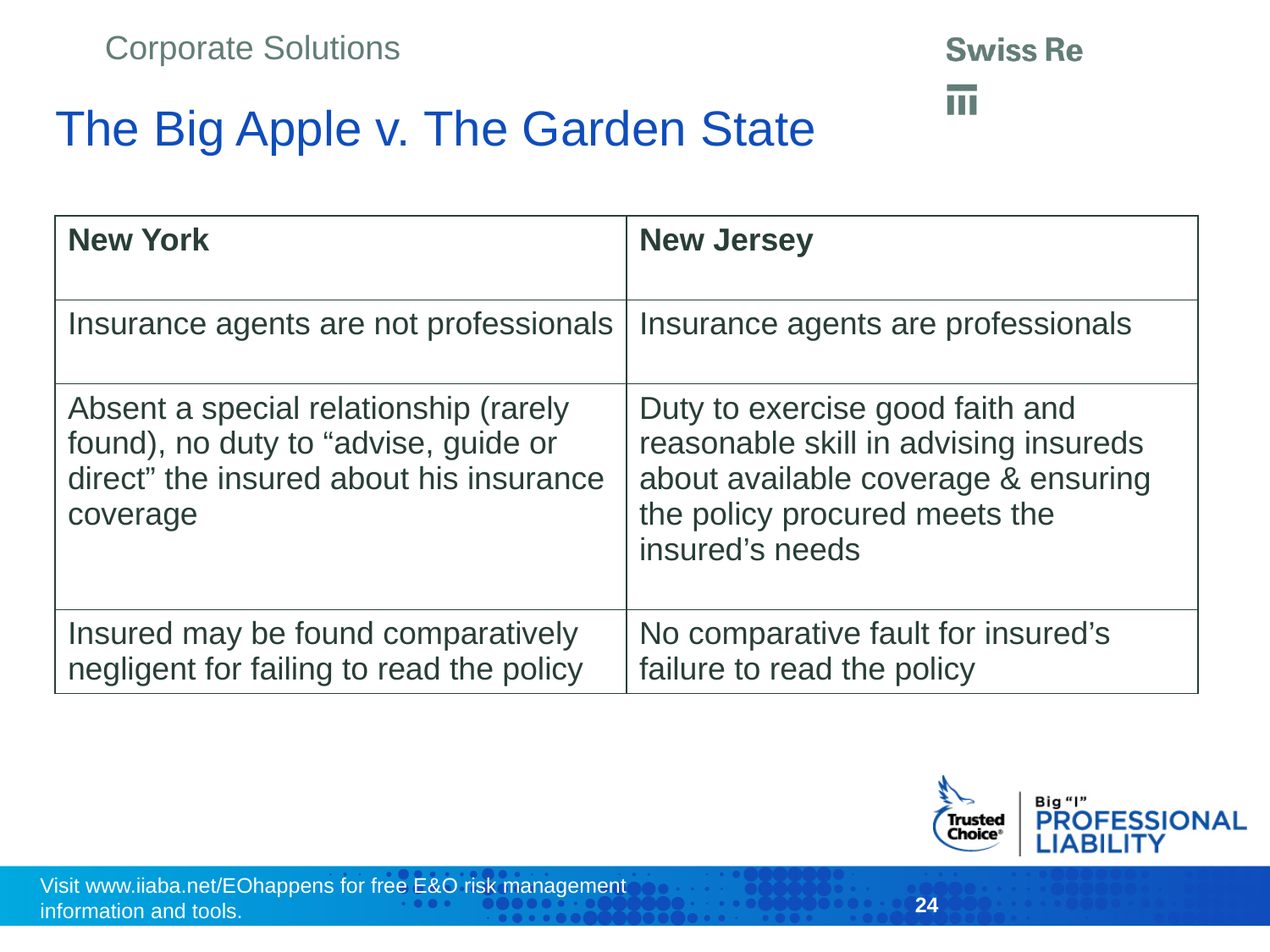

# The Big Apple v. The Garden State
| New York | New Jersey |
| --- | --- |
| Insurance agents are not professionals | Insurance agents are professionals |
| Absent a special relationship (rarely found), no duty to “advise, guide or direct” the insured about his insurance coverage | Duty to exercise good faith and reasonable skill in advising insureds about available coverage & ensuring the policy procured meets the insured’s needs |
| Insured may be found comparatively negligent for failing to read the policy | No comparative fault for insured’s failure to read the policy |
24